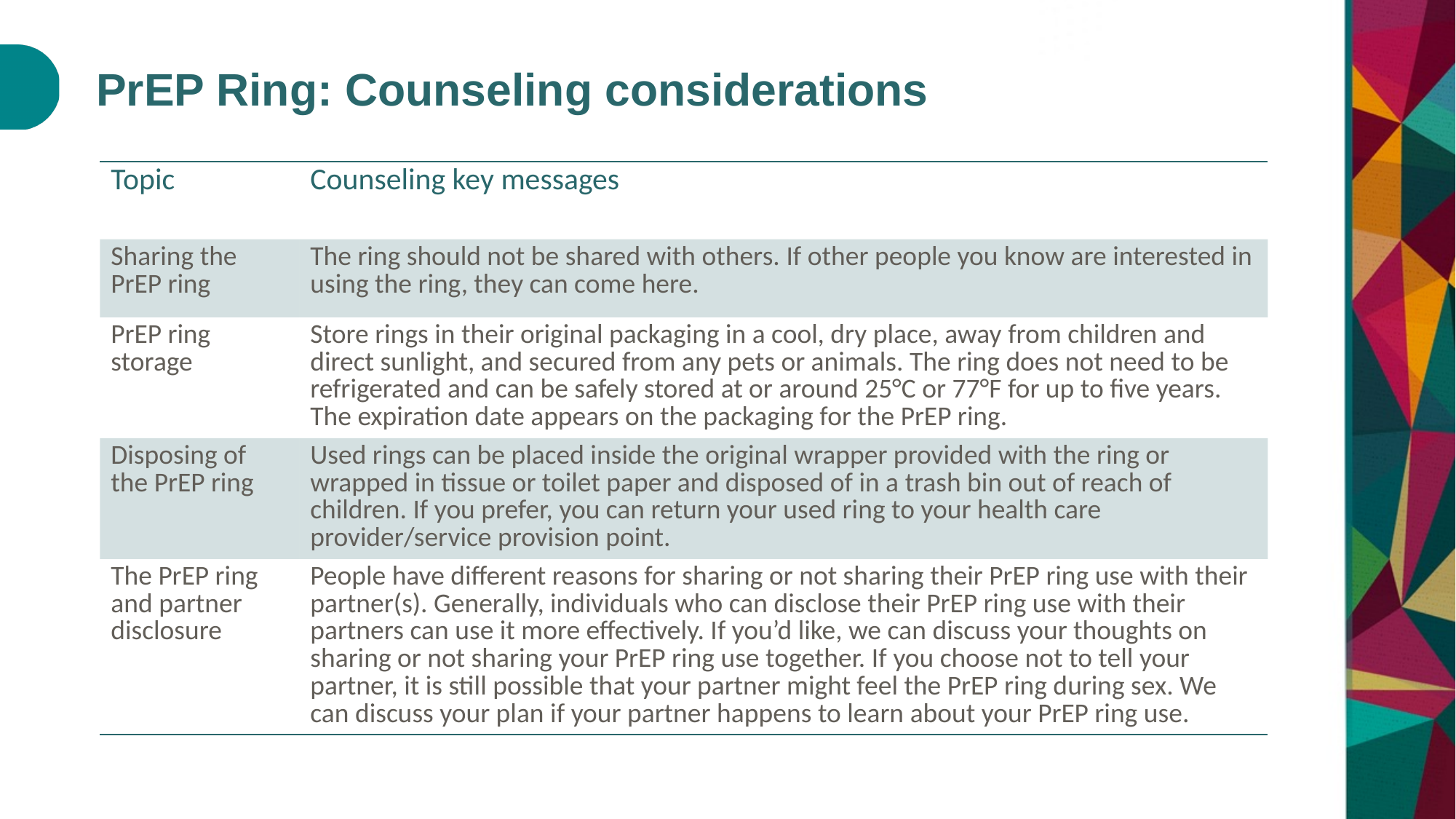

# PrEP Ring: Counseling considerations
| Topic | Counseling key messages |
| --- | --- |
| Sharing the PrEP ring | The ring should not be shared with others. If other people you know are interested in using the ring, they can come here. |
| PrEP ring storage | Store rings in their original packaging in a cool, dry place, away from children and direct sunlight, and secured from any pets or animals. The ring does not need to be refrigerated and can be safely stored at or around 25°C or 77°F for up to five years. The expiration date appears on the packaging for the PrEP ring. |
| Disposing of the PrEP ring | Used rings can be placed inside the original wrapper provided with the ring or wrapped in tissue or toilet paper and disposed of in a trash bin out of reach of children. If you prefer, you can return your used ring to your health care provider/service provision point. |
| The PrEP ring and partner disclosure | People have different reasons for sharing or not sharing their PrEP ring use with their partner(s). Generally, individuals who can disclose their PrEP ring use with their partners can use it more effectively. If you’d like, we can discuss your thoughts on sharing or not sharing your PrEP ring use together. If you choose not to tell your partner, it is still possible that your partner might feel the PrEP ring during sex. We can discuss your plan if your partner happens to learn about your PrEP ring use. |